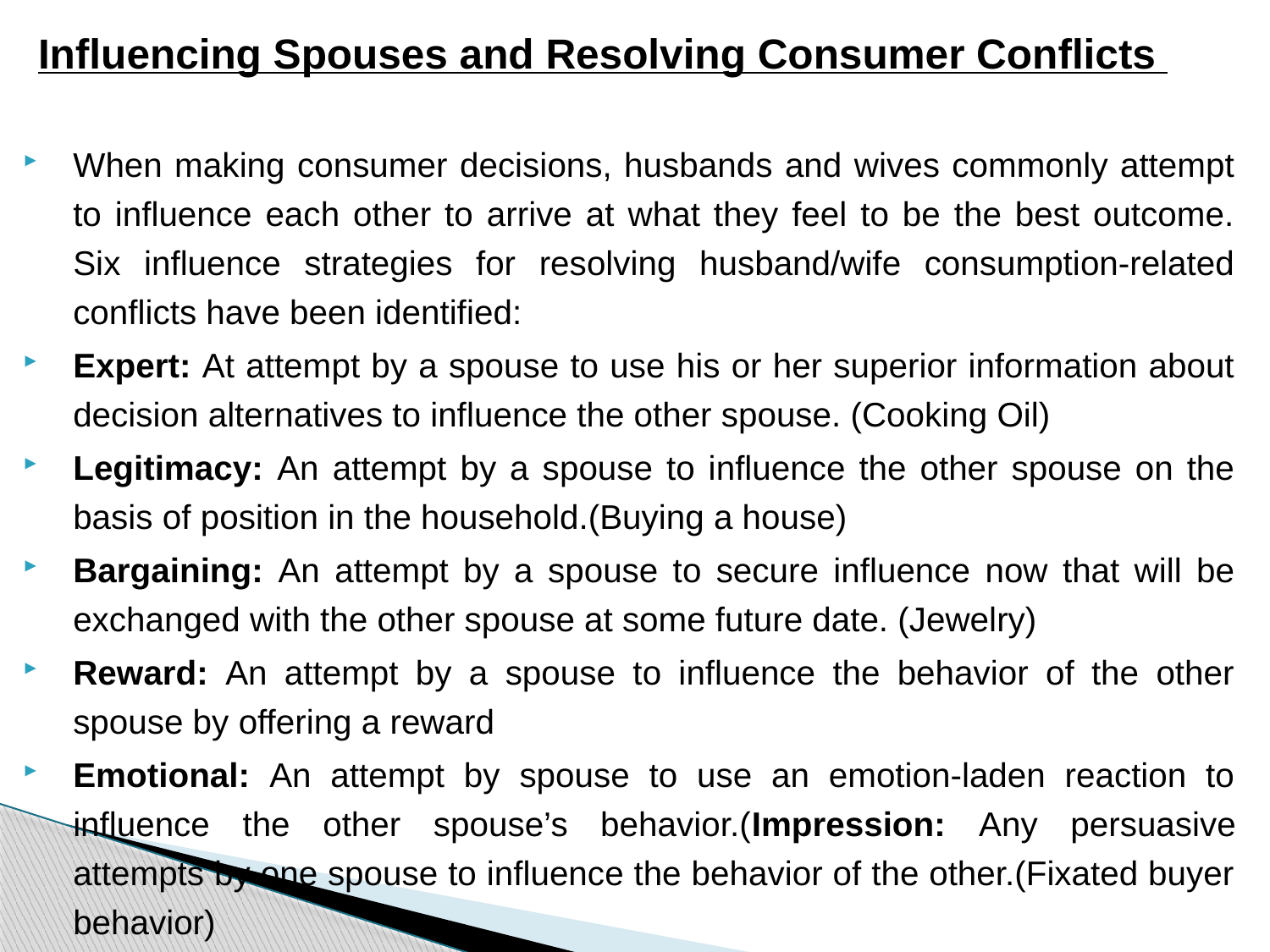

Influencing Spouses and Resolving Consumer Conflicts

When making consumer decisions, husbands and wives commonly attempt to influence each other to arrive at what they feel to be the best outcome. Six influence strategies for resolving husband/wife consumption-related conflicts have been identified:
Expert: At attempt by a spouse to use his or her superior information about decision alternatives to influence the other spouse. (Cooking Oil)
Legitimacy: An attempt by a spouse to influence the other spouse on the basis of position in the household.(Buying a house)
Bargaining: An attempt by a spouse to secure influence now that will be exchanged with the other spouse at some future date. (Jewelry)
Reward: An attempt by a spouse to influence the behavior of the other spouse by offering a reward
Emotional: An attempt by spouse to use an emotion-laden reaction to influence the other spouse’s behavior.(Impression: Any persuasive attempts by one spouse to influence the behavior of the other.(Fixated buyer behavior)

#